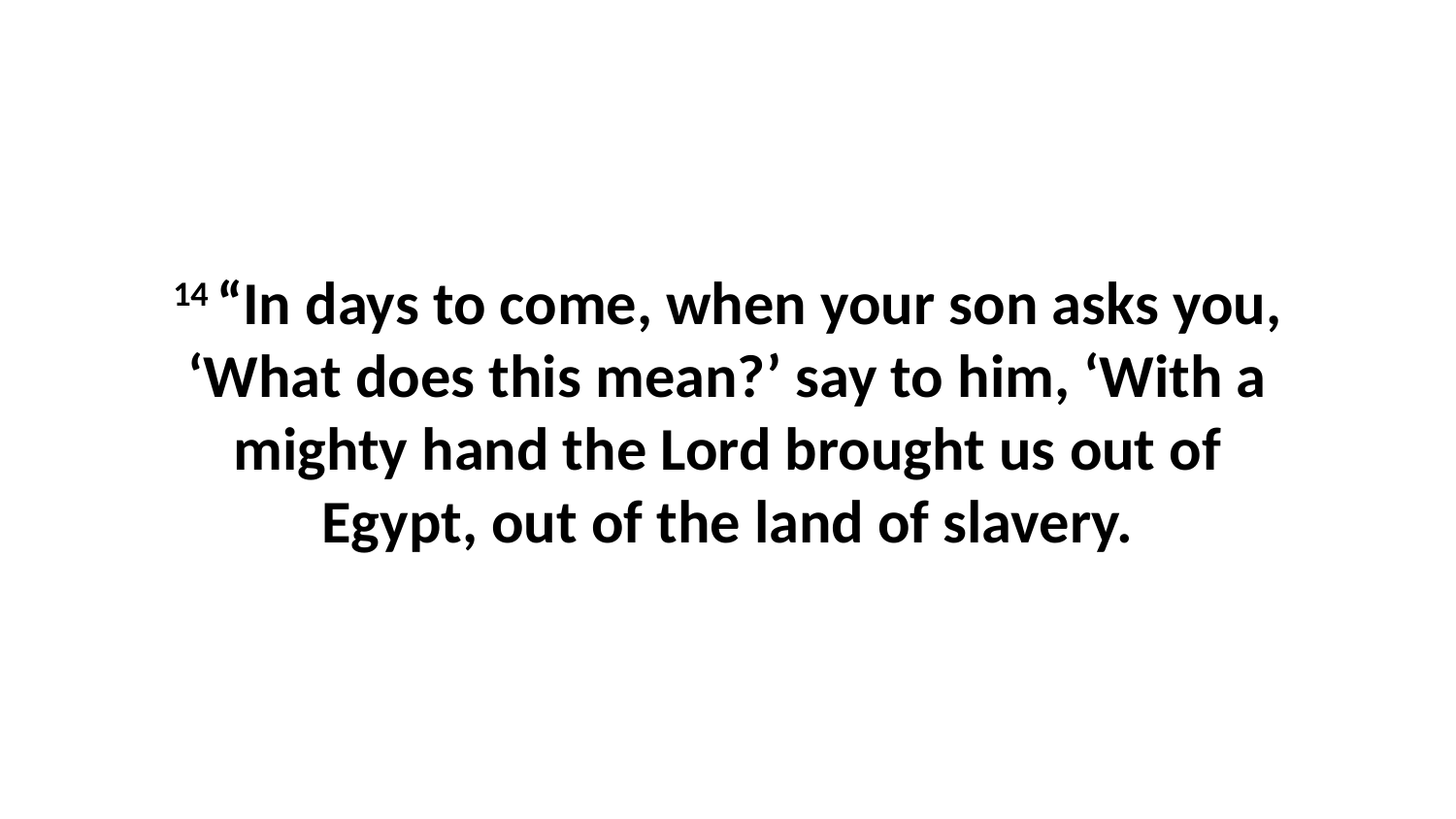

14 “In days to come, when your son asks you, ‘What does this mean?’ say to him, ‘With a mighty hand the Lord brought us out of Egypt, out of the land of slavery.